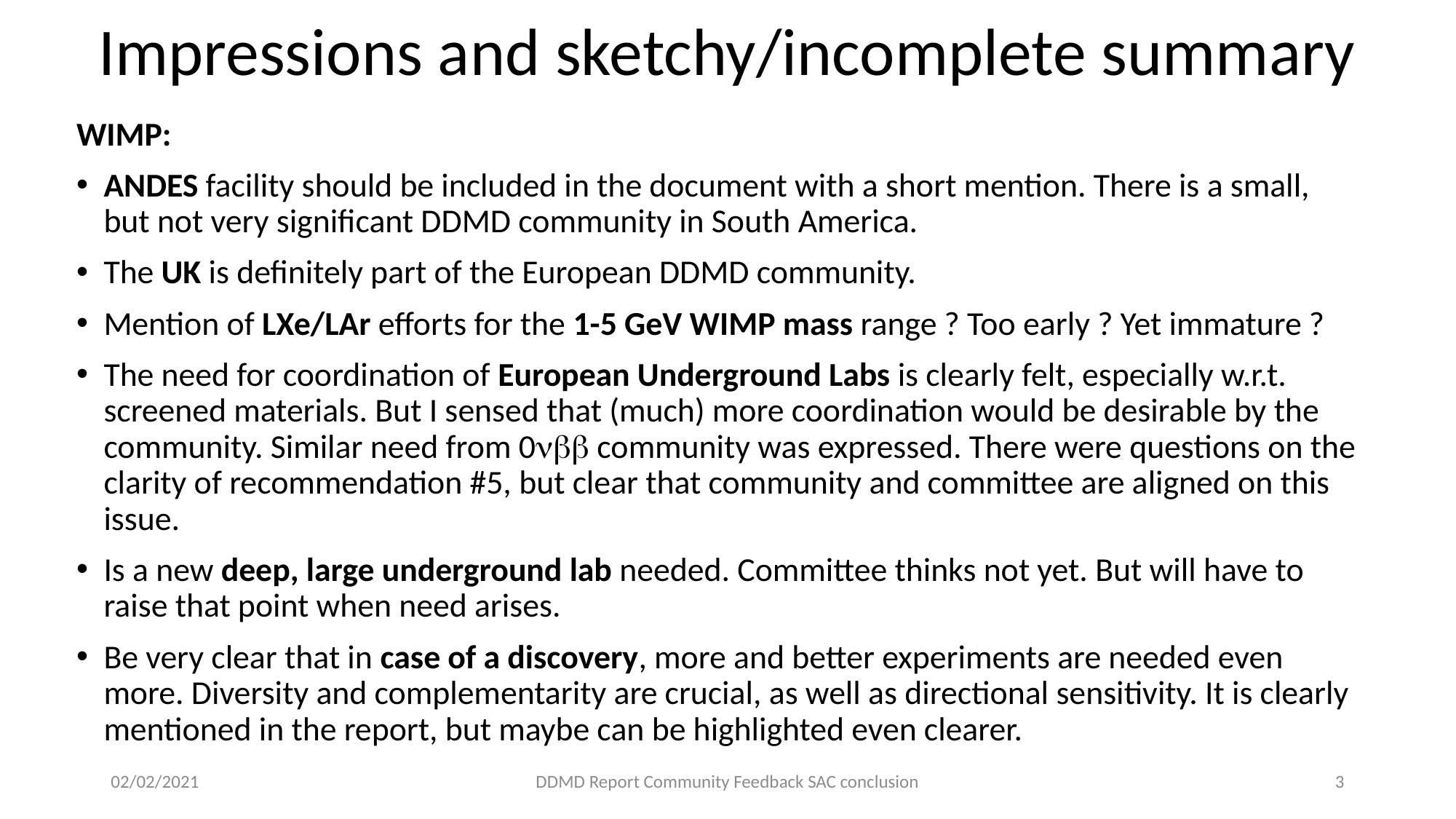

# Impressions and sketchy/incomplete summary
WIMP:
ANDES facility should be included in the document with a short mention. There is a small, but not very significant DDMD community in South America.
The UK is definitely part of the European DDMD community.
Mention of LXe/LAr efforts for the 1-5 GeV WIMP mass range ? Too early ? Yet immature ?
The need for coordination of European Underground Labs is clearly felt, especially w.r.t. screened materials. But I sensed that (much) more coordination would be desirable by the community. Similar need from 0νββ community was expressed. There were questions on the clarity of recommendation #5, but clear that community and committee are aligned on this issue.
Is a new deep, large underground lab needed. Committee thinks not yet. But will have to raise that point when need arises.
Be very clear that in case of a discovery, more and better experiments are needed even more. Diversity and complementarity are crucial, as well as directional sensitivity. It is clearly mentioned in the report, but maybe can be highlighted even clearer.

02/02/2021
DDMD Report Community Feedback SAC conclusion
3